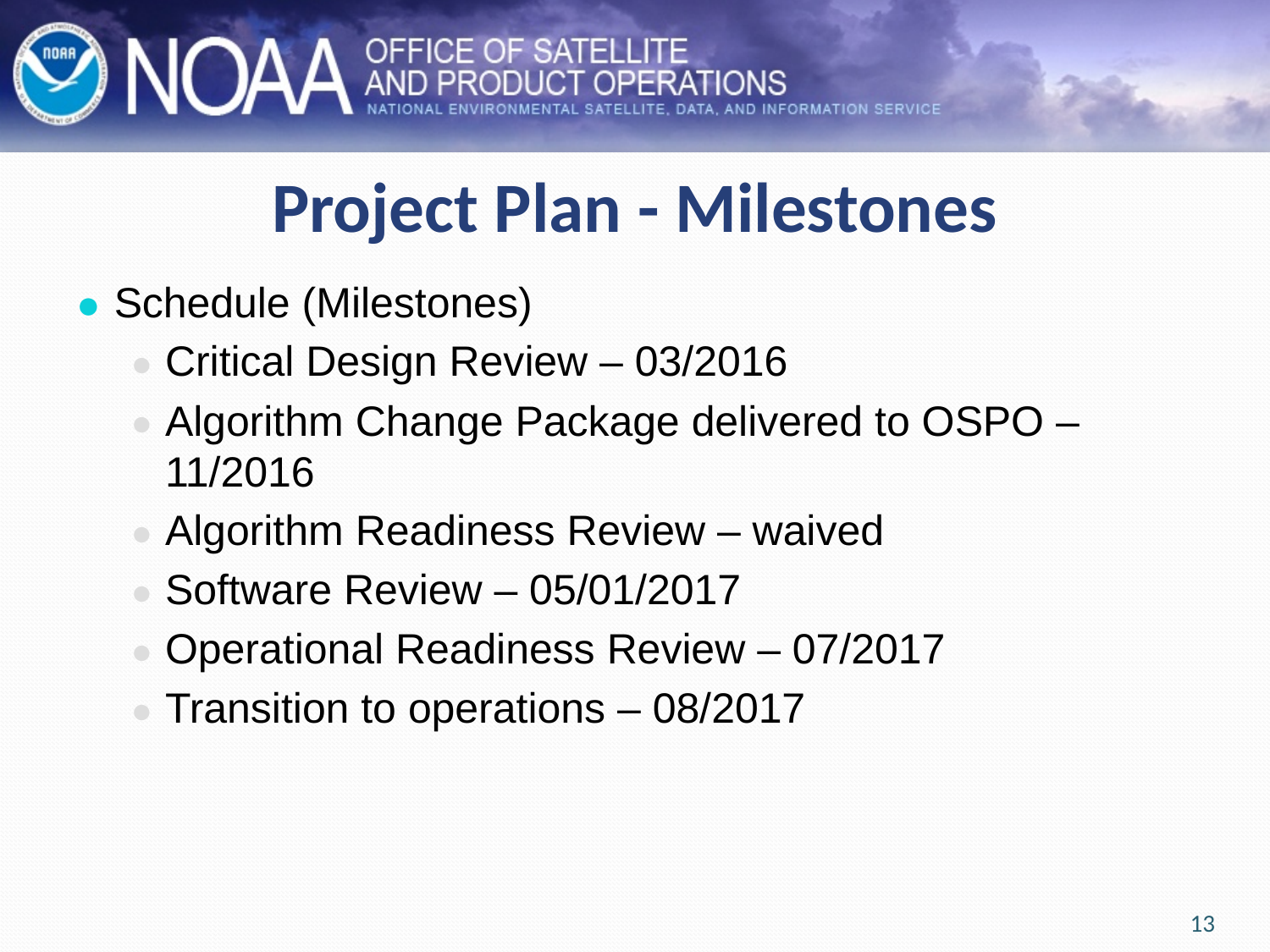

Project Plan - Milestones
Schedule (Milestones)
Critical Design Review – 03/2016
Algorithm Change Package delivered to OSPO – 11/2016
Algorithm Readiness Review – waived
Software Review – 05/01/2017
Operational Readiness Review – 07/2017
Transition to operations – 08/2017
13